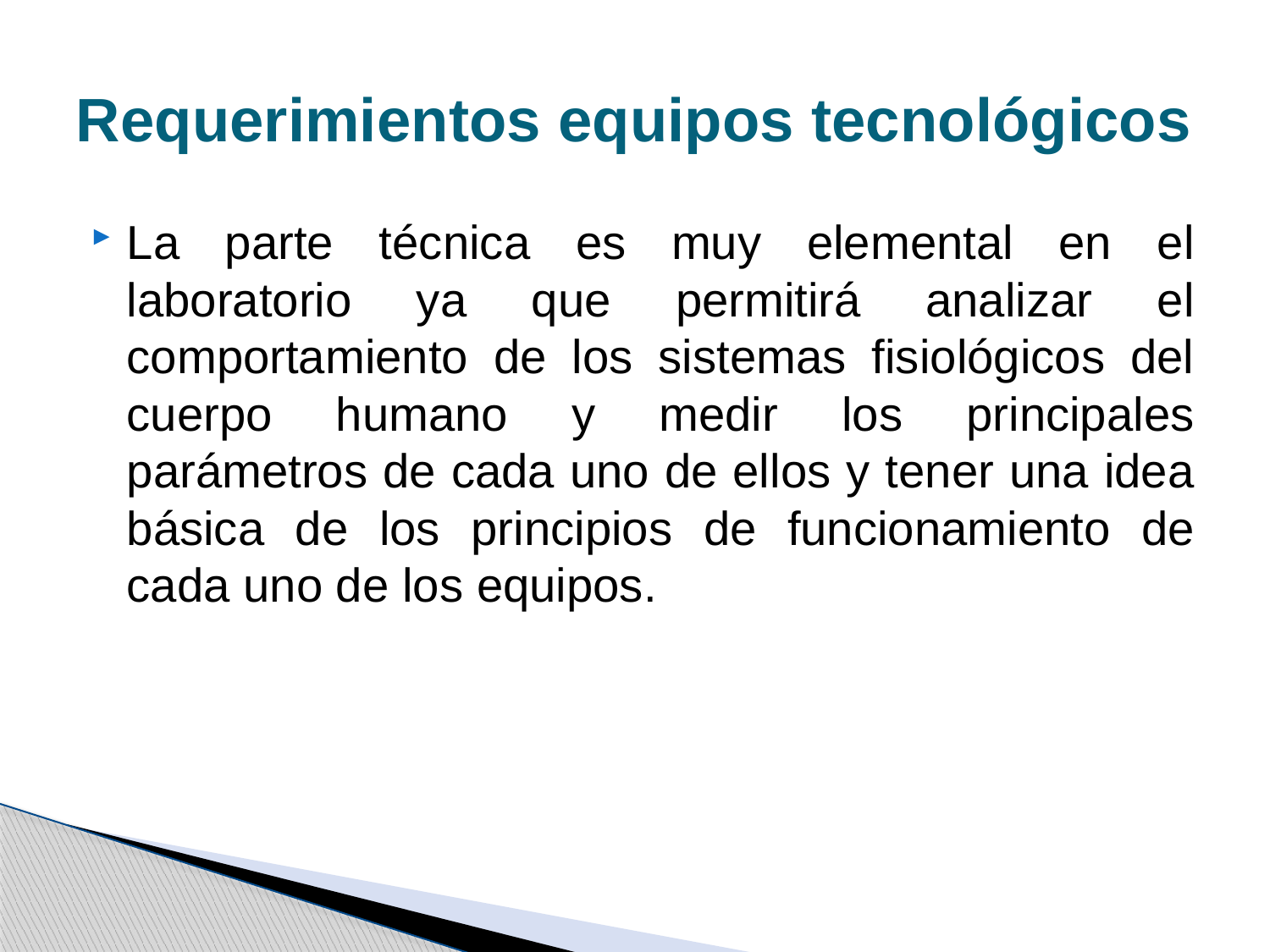

# Requerimientos equipos tecnológicos
La parte técnica es muy elemental en el laboratorio ya que permitirá analizar el comportamiento de los sistemas fisiológicos del cuerpo humano y medir los principales parámetros de cada uno de ellos y tener una idea básica de los principios de funcionamiento de cada uno de los equipos.